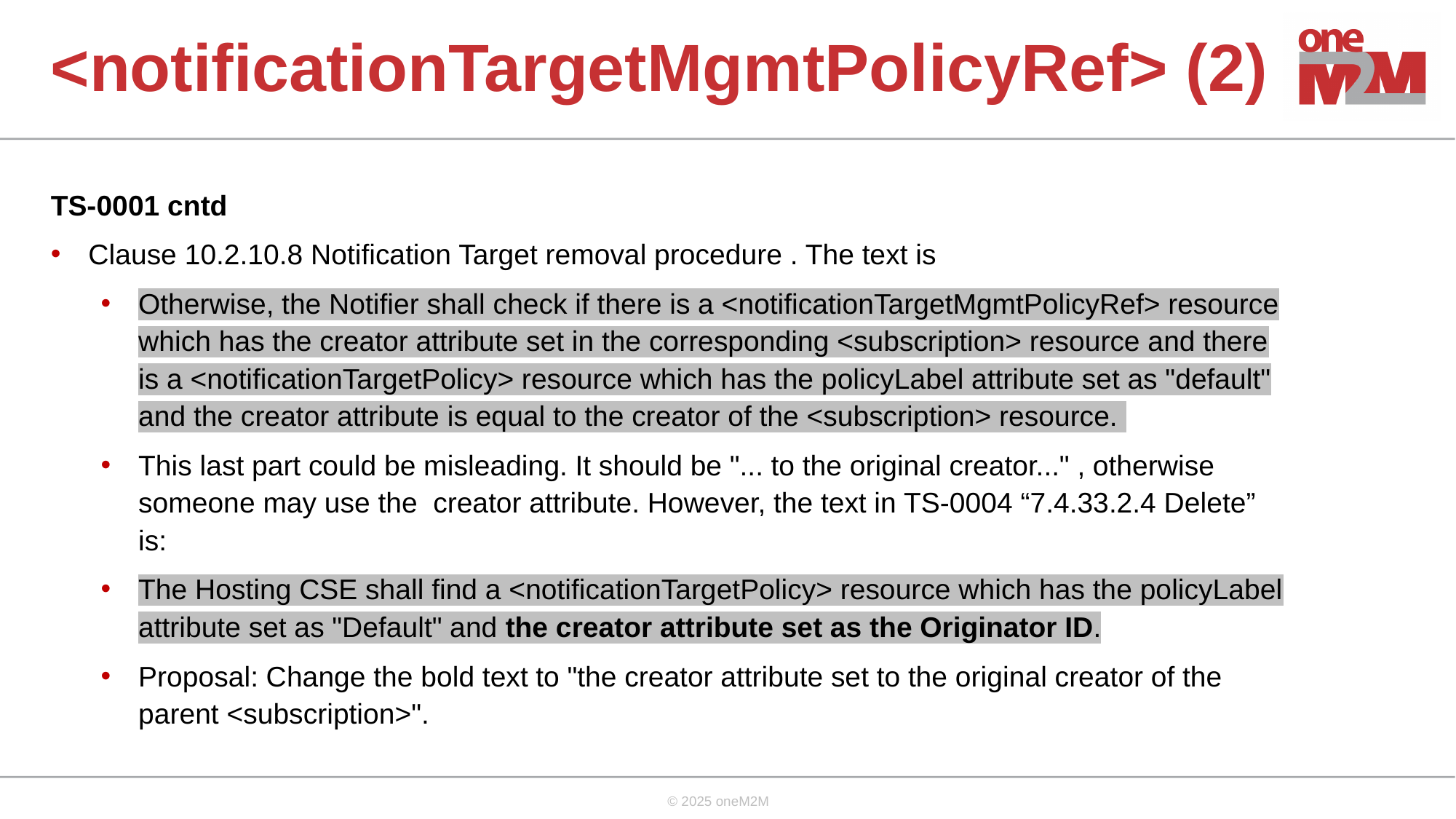

<notificationTargetMgmtPolicyRef> (2)
TS-0001 cntd
Clause 10.2.10.8 Notification Target removal procedure . The text is
Otherwise, the Notifier shall check if there is a <notificationTargetMgmtPolicyRef> resource which has the creator attribute set in the corresponding <subscription> resource and there is a <notificationTargetPolicy> resource which has the policyLabel attribute set as "default" and the creator attribute is equal to the creator of the <subscription> resource.
This last part could be misleading. It should be "... to the original creator..." , otherwise someone may use the  creator attribute. However, the text in TS-0004 “7.4.33.2.4 Delete” is:
The Hosting CSE shall find a <notificationTargetPolicy> resource which has the policyLabel attribute set as "Default" and the creator attribute set as the Originator ID.
Proposal: Change the bold text to "the creator attribute set to the original creator of the parent <subscription>".